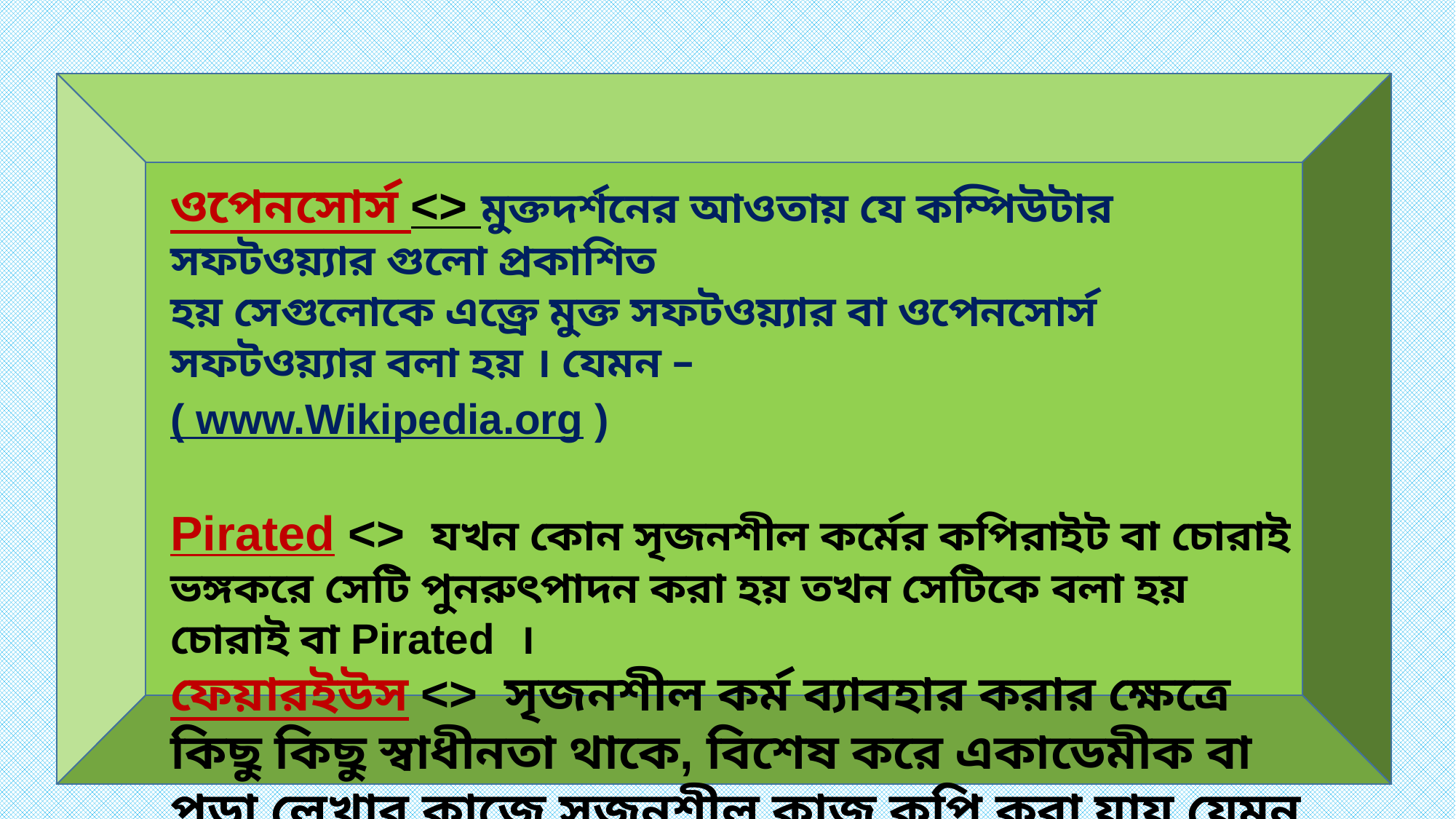

ওপেনসোর্স <> মুক্তদর্শনের আওতায় যে কম্পিউটার সফটওয়্যার গুলো প্রকাশিত
হয় সেগুলোকে এক্ত্রে মুক্ত সফটওয়্যার বা ওপেনসোর্স সফটওয়্যার বলা হয় । যেমন –
( www.Wikipedia.org )

Pirated <>  যখন কোন সৃজনশীল কর্মের কপিরাইট বা চোরাই ভঙ্গকরে সেটি পুনরুৎপাদন করা হয় তখন সেটিকে বলা হয় চোরাই বা Pirated  ।
ফেয়ারইউস <>  সৃজনশীল কর্ম ব্যাবহার করার ক্ষেত্রে কিছু কিছু স্বাধীনতা থাকে, বিশেষ করে একাডেমীক বা পড়া লেখার কাজে সৃজনশীল কাজ কপি করা যায় যেমন – কোন বই থেকে ফটোকপি করা ,তা কপি রাইট আইন ভঙ্গ করে না এ রক্ম ব্যাভারকে বলা হয় “ ফেয়ারইউস ” ।